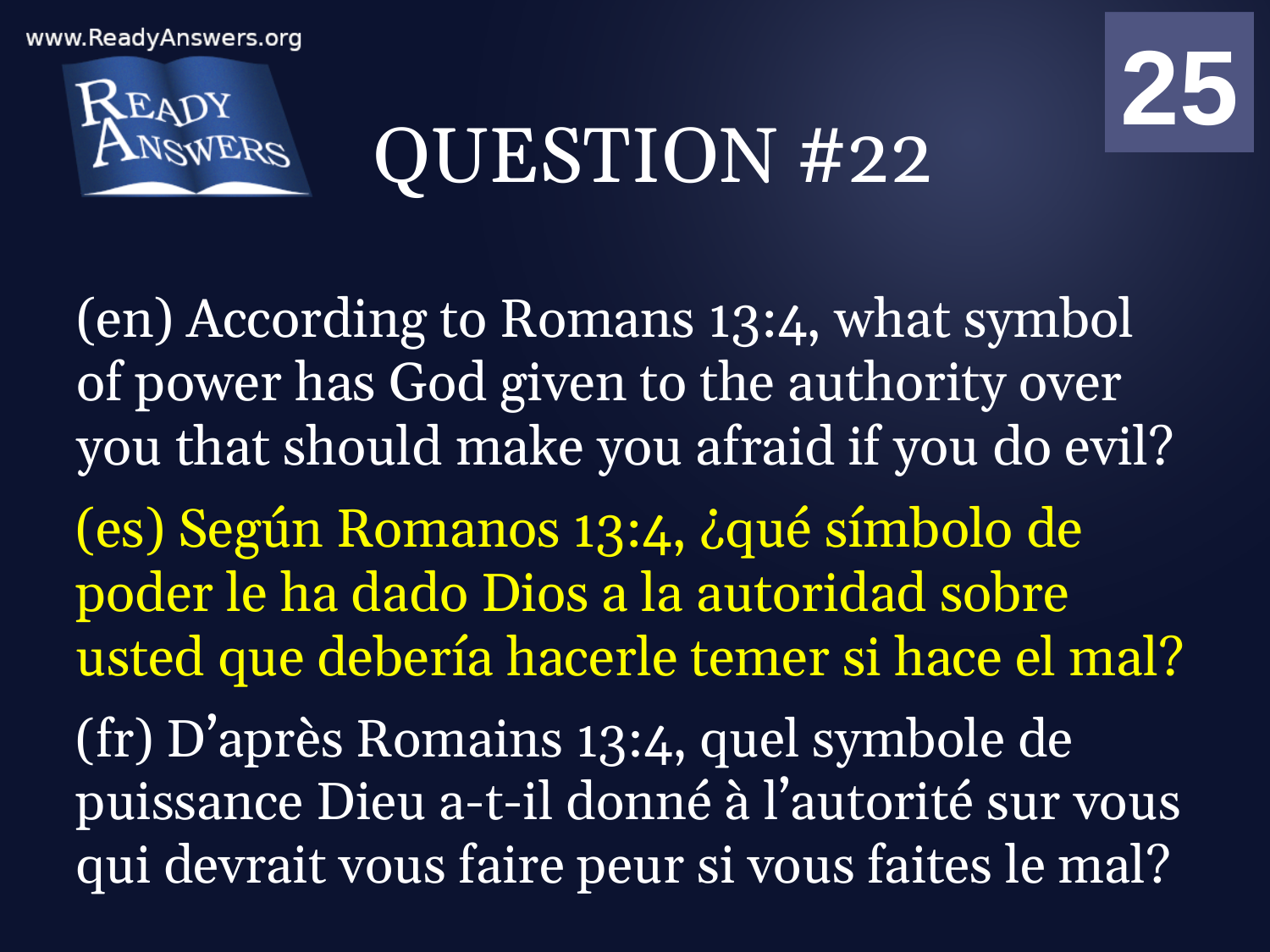

01
02
03
04
05
06
07
08
09
10
11
12
13
14
15
16
17
18
19
20
21
22
23
24
25
00
# QUESTION #22
(en) According to Romans 13:4, what symbol of power has God given to the authority over you that should make you afraid if you do evil?
(es) Según Romanos 13:4, ¿qué símbolo de poder le ha dado Dios a la autoridad sobre usted que debería hacerle temer si hace el mal?
(fr) D’après Romains 13:4, quel symbole de puissance Dieu a-t-il donné à l’autorité sur vous qui devrait vous faire peur si vous faites le mal?